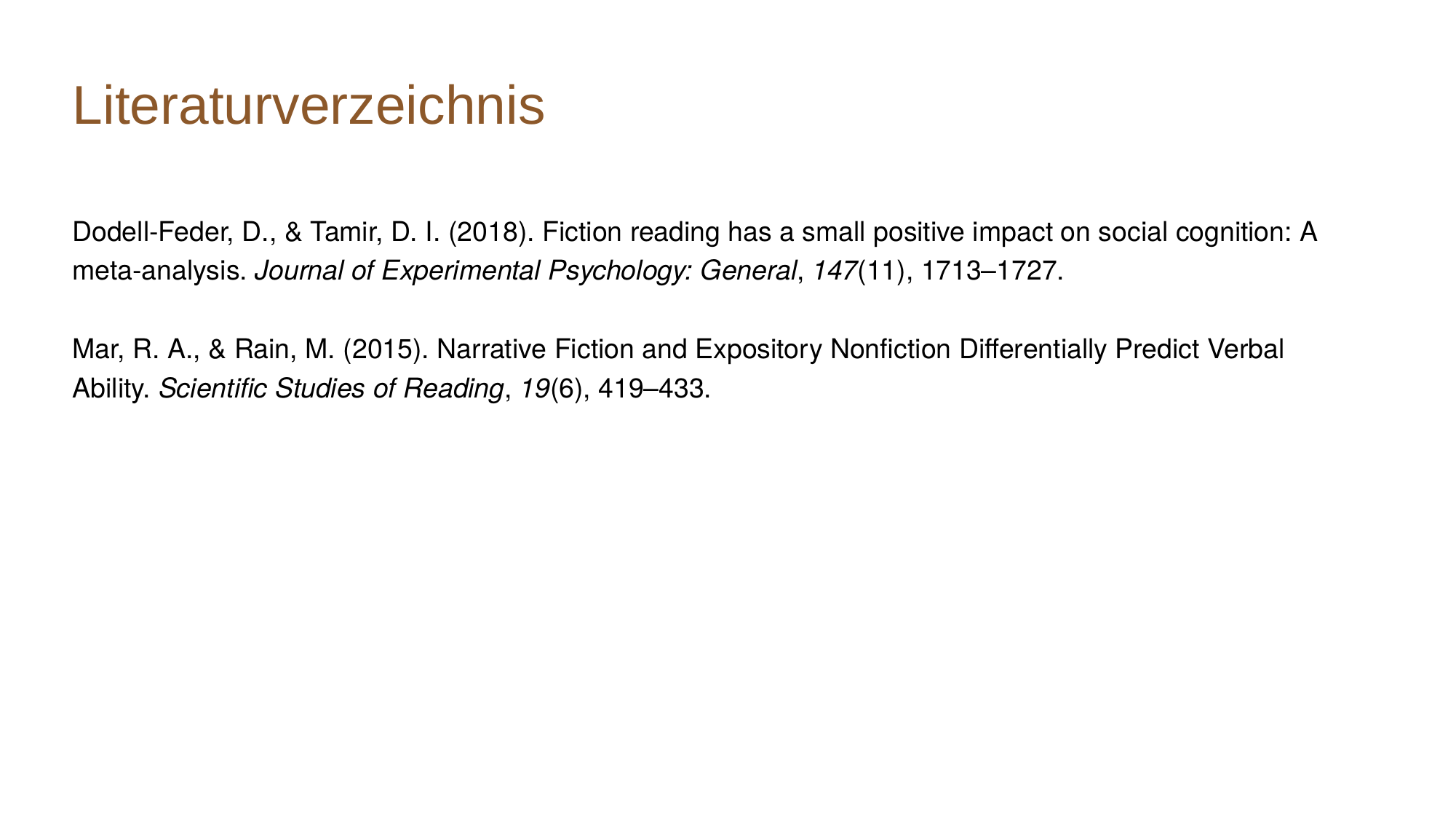

# Literaturverzeichnis
Dodell-Feder, D., & Tamir, D. I. (2018). Fiction reading has a small positive impact on social cognition: A meta-analysis. Journal of Experimental Psychology: General, 147(11), 1713–1727.

Mar, R. A., & Rain, M. (2015). Narrative Fiction and Expository Nonfiction Differentially Predict Verbal Ability. Scientific Studies of Reading, 19(6), 419–433.